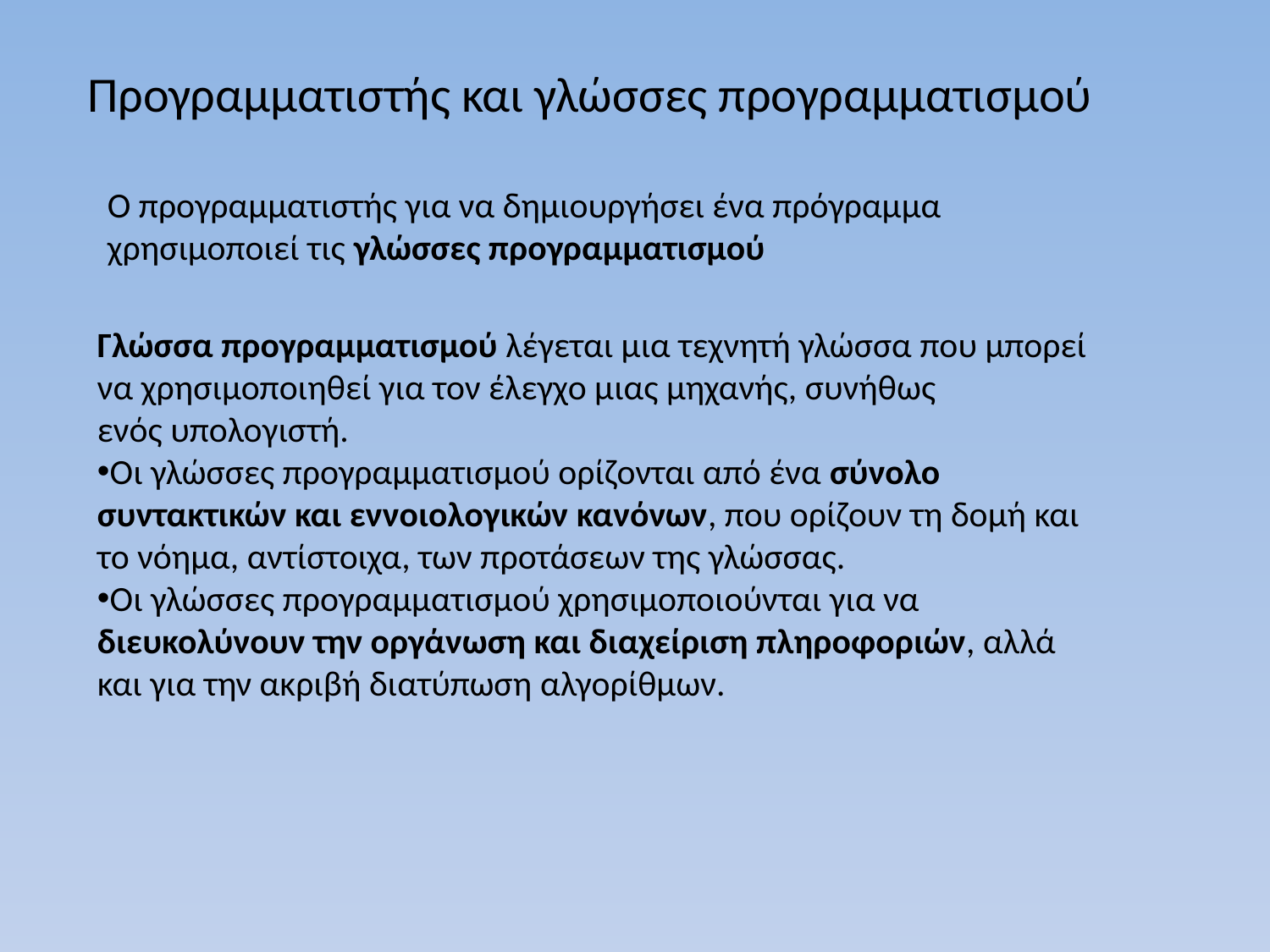

Προγραμματιστής και γλώσσες προγραμματισμού

Ο προγραμματιστής για να δημιουργήσει ένα πρόγραμμα χρησιμοποιεί τις γλώσσες προγραμματισμού
Γλώσσα προγραμματισμού λέγεται μια τεχνητή γλώσσα που μπορεί να χρησιμοποιηθεί για τον έλεγχο μιας μηχανής, συνήθως ενός υπολογιστή.
Οι γλώσσες προγραμματισμού ορίζονται από ένα σύνολο συντακτικών και εννοιολογικών κανόνων, που ορίζουν τη δομή και το νόημα, αντίστοιχα, των προτάσεων της γλώσσας.
Οι γλώσσες προγραμματισμού χρησιμοποιούνται για να διευκολύνουν την οργάνωση και διαχείριση πληροφοριών, αλλά και για την ακριβή διατύπωση αλγορίθμων.